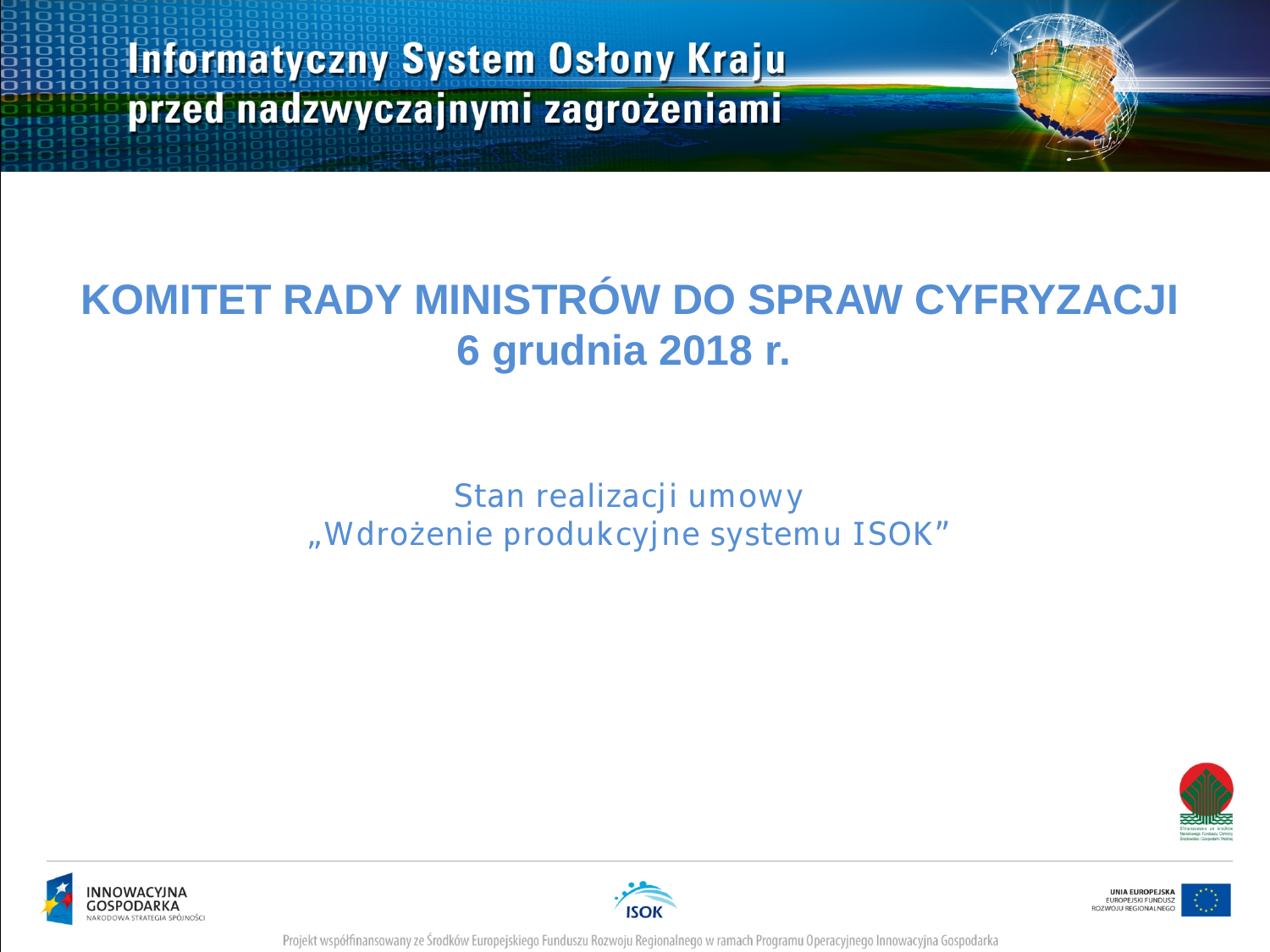

KOMITET RADY MINISTRÓW DO SPRAW CYFRYZACJI
6 grudnia 2018 r.

Stan realizacji umowy
„Wdrożenie produkcyjne systemu ISOK”